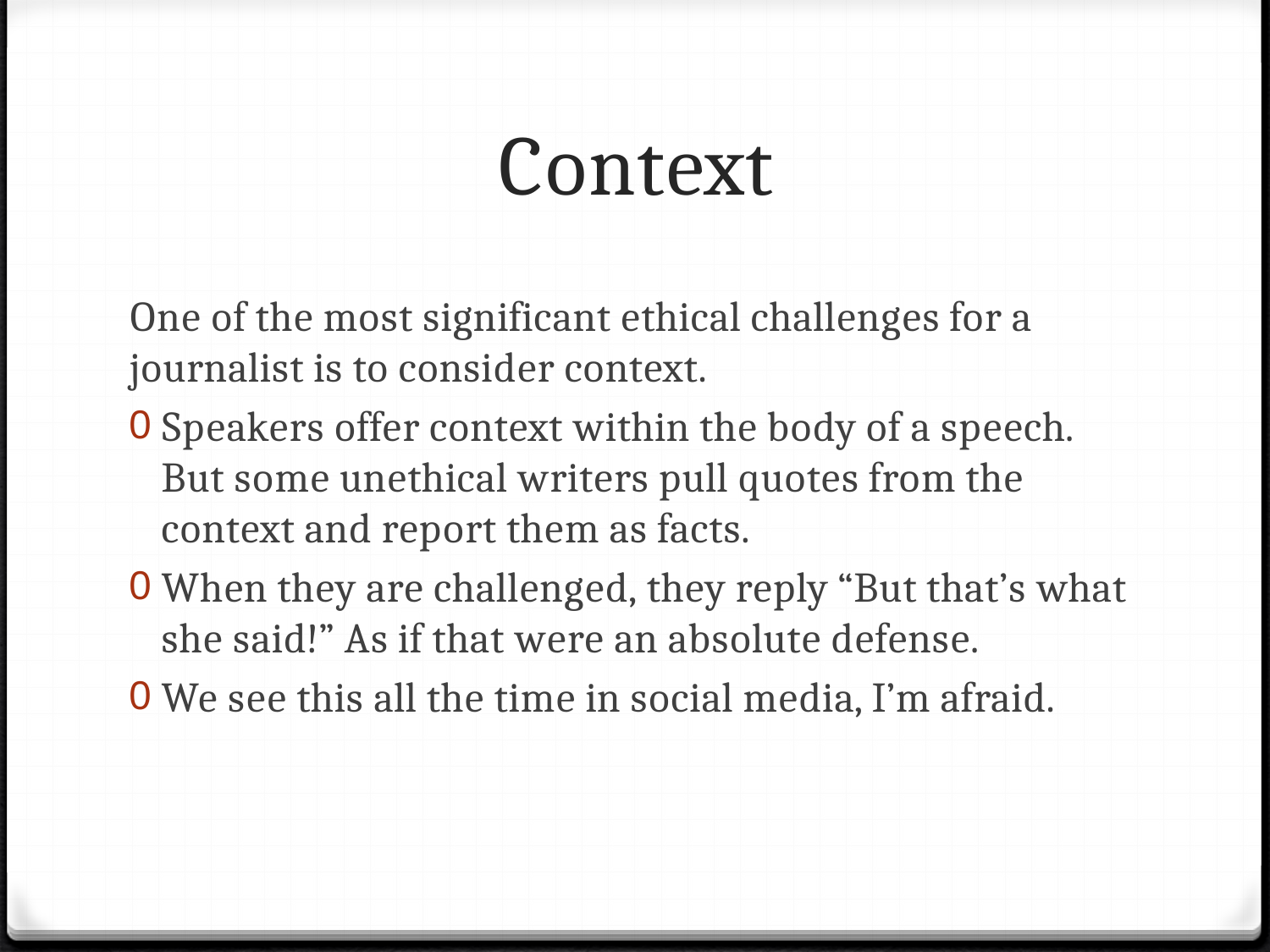

# Context
One of the most significant ethical challenges for a journalist is to consider context.
Speakers offer context within the body of a speech. But some unethical writers pull quotes from the context and report them as facts.
When they are challenged, they reply “But that’s what she said!” As if that were an absolute defense.
We see this all the time in social media, I’m afraid.